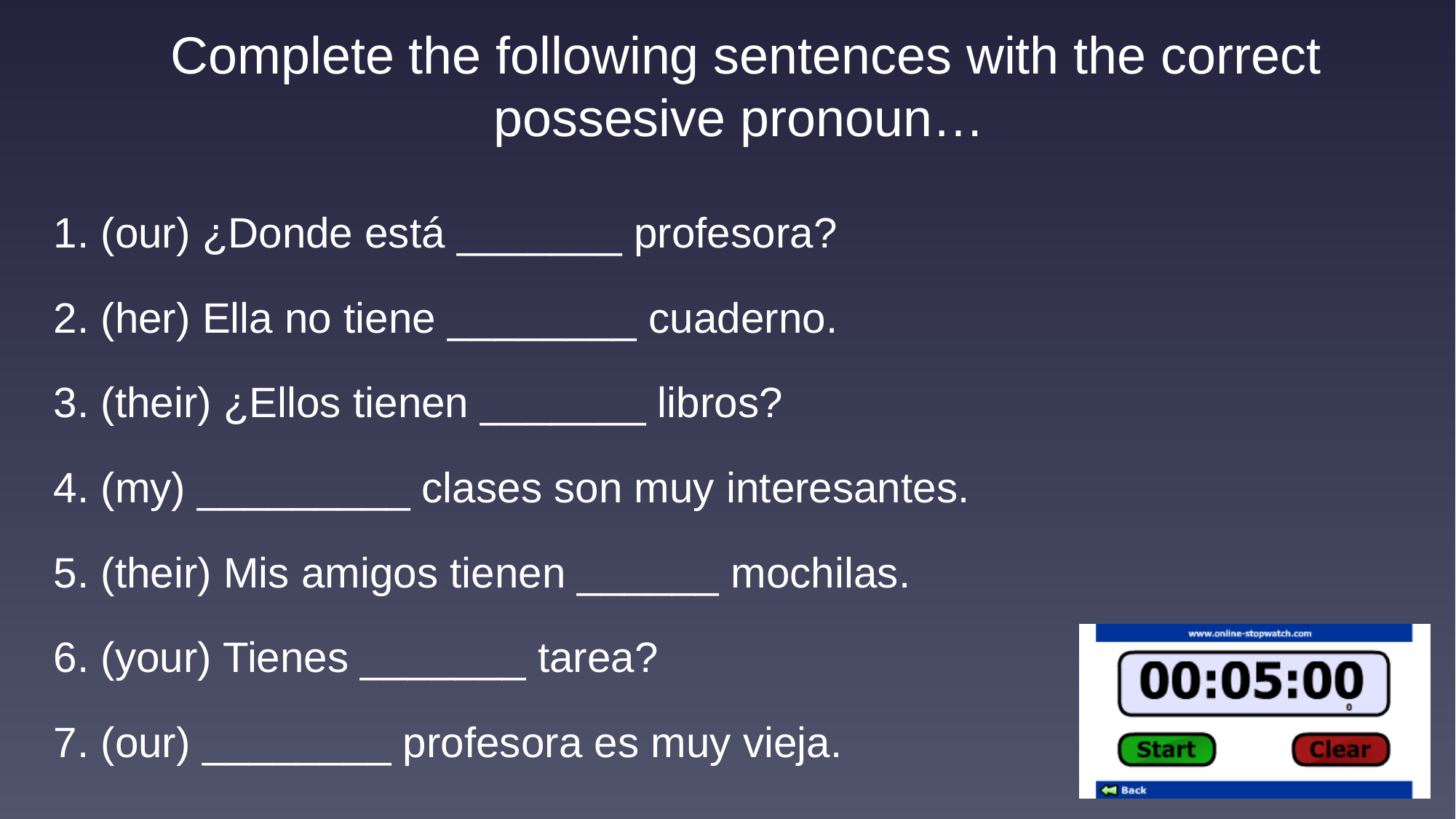

# Complete the following sentences with the correct possesive pronoun…
1. (our) ¿Donde está _______ profesora?
2. (her) Ella no tiene ________ cuaderno.
3. (their) ¿Ellos tienen _______ libros?
4. (my) _________ clases son muy interesantes.
5. (their) Mis amigos tienen ______ mochilas.
6. (your) Tienes _______ tarea?
7. (our) ________ profesora es muy vieja.